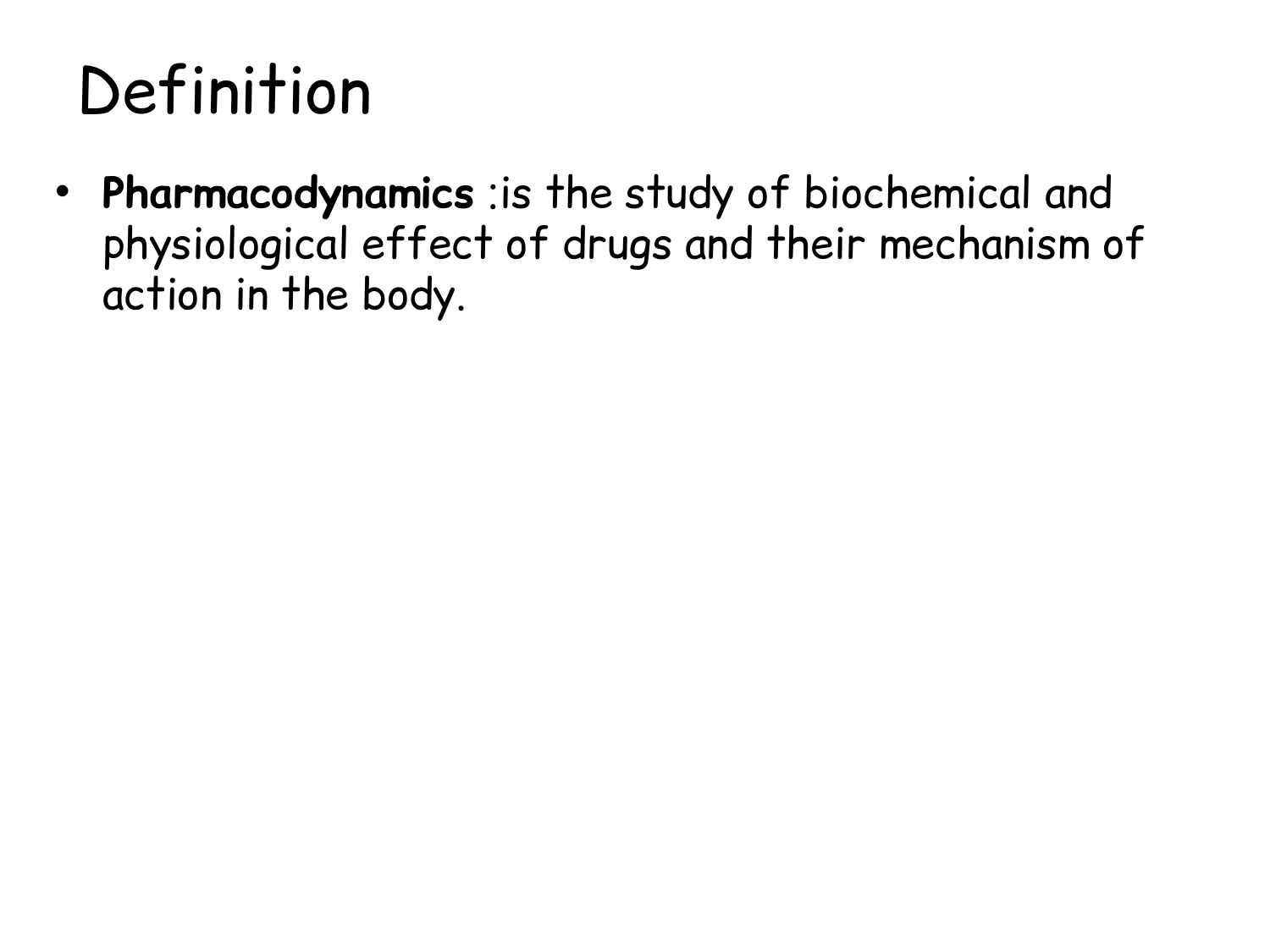

# Definition
Pharmacodynamics :is the study of biochemical and physiological effect of drugs and their mechanism of action in the body.